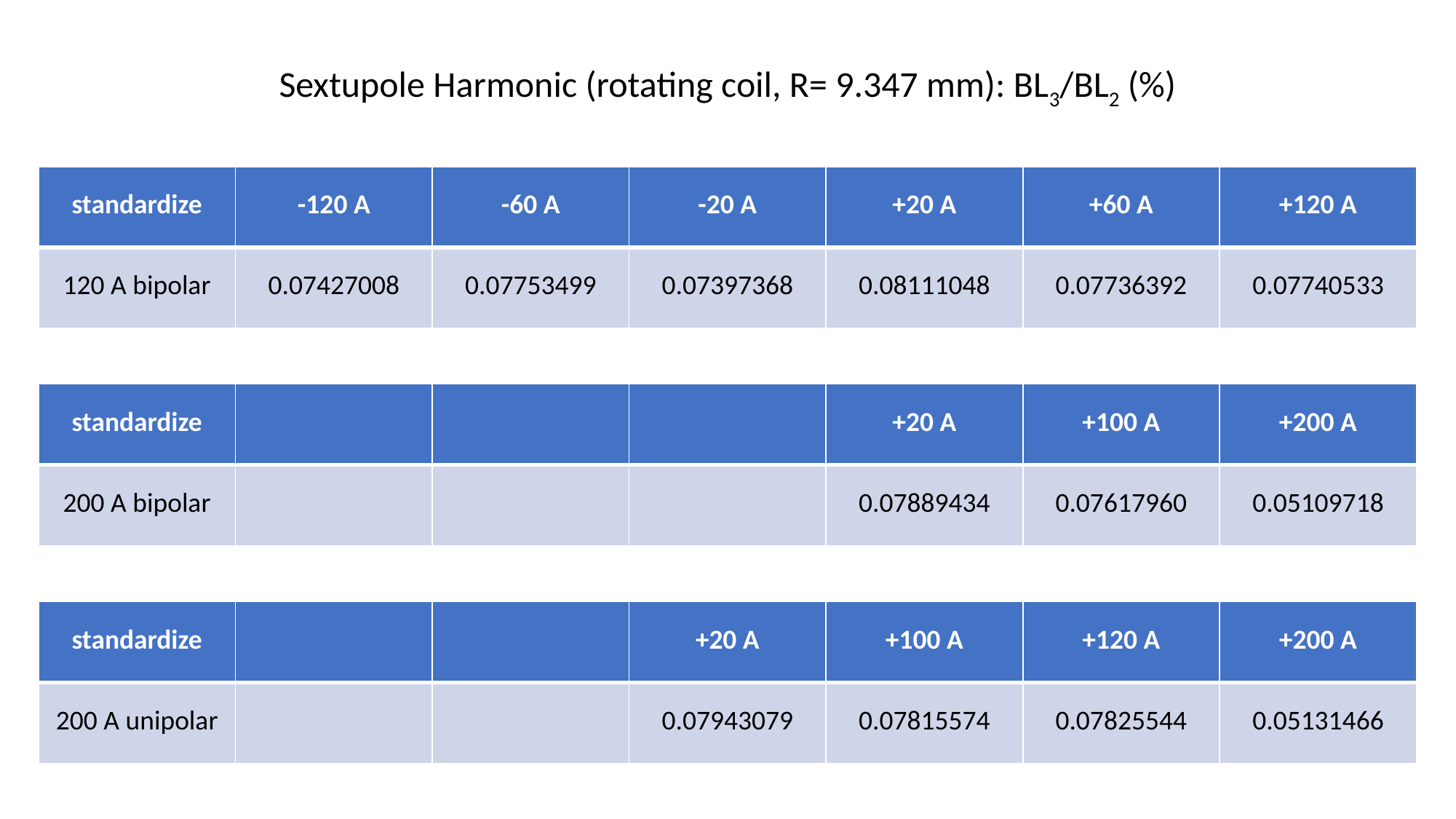

Sextupole Harmonic (rotating coil, R= 9.347 mm): BL3/BL2 (%)
| standardize | -120 A | -60 A | -20 A | +20 A | +60 A | +120 A |
| --- | --- | --- | --- | --- | --- | --- |
| 120 A bipolar | 0.07427008 | 0.07753499 | 0.07397368 | 0.08111048 | 0.07736392 | 0.07740533 |
| standardize |  |  |  | +20 A | +100 A | +200 A |
| --- | --- | --- | --- | --- | --- | --- |
| 200 A bipolar |  |  |  | 0.07889434 | 0.07617960 | 0.05109718 |
| standardize |  |  | +20 A | +100 A | +120 A | +200 A |
| --- | --- | --- | --- | --- | --- | --- |
| 200 A unipolar |  |  | 0.07943079 | 0.07815574 | 0.07825544 | 0.05131466 |